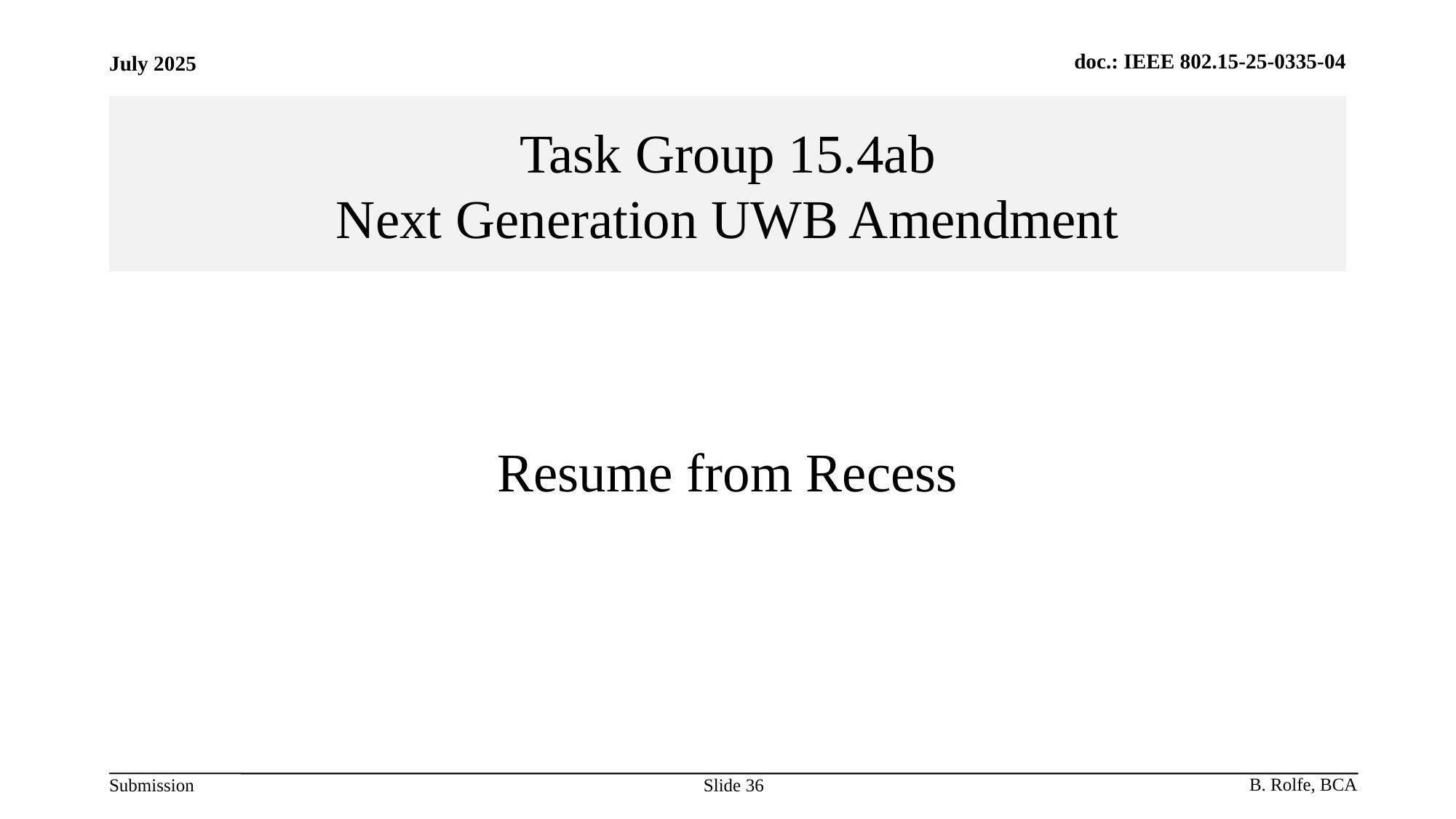

Task Group 15.4ab
Next Generation UWB Amendment
# Resume from Recess
Slide 36